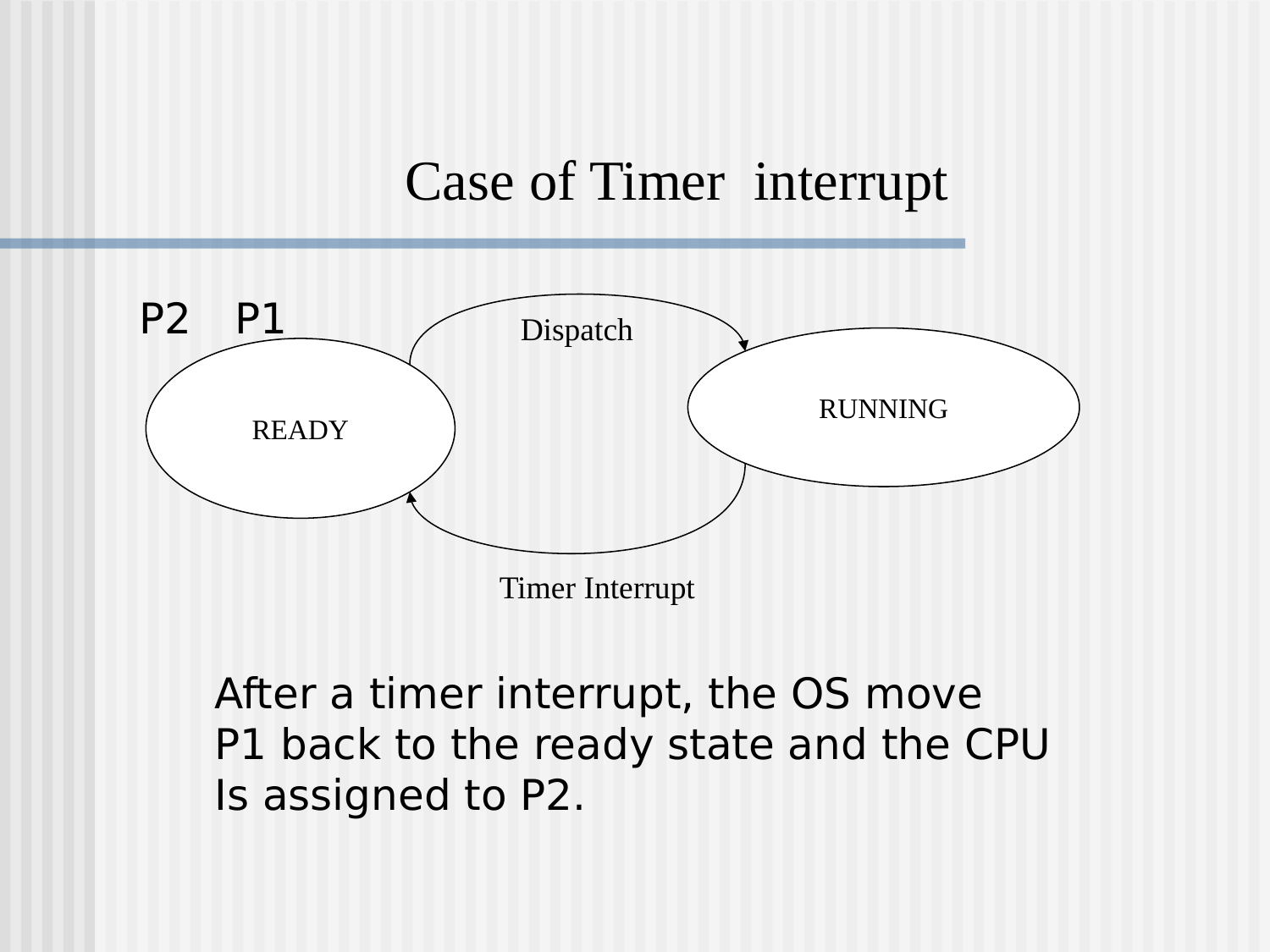

Case of Timer  interrupt

Dispatch

P2
P1
RUNNING
READY
Timer Interrupt

After a timer interrupt, the OS move
P1 back to the ready state and the CPU
Is assigned to P2.